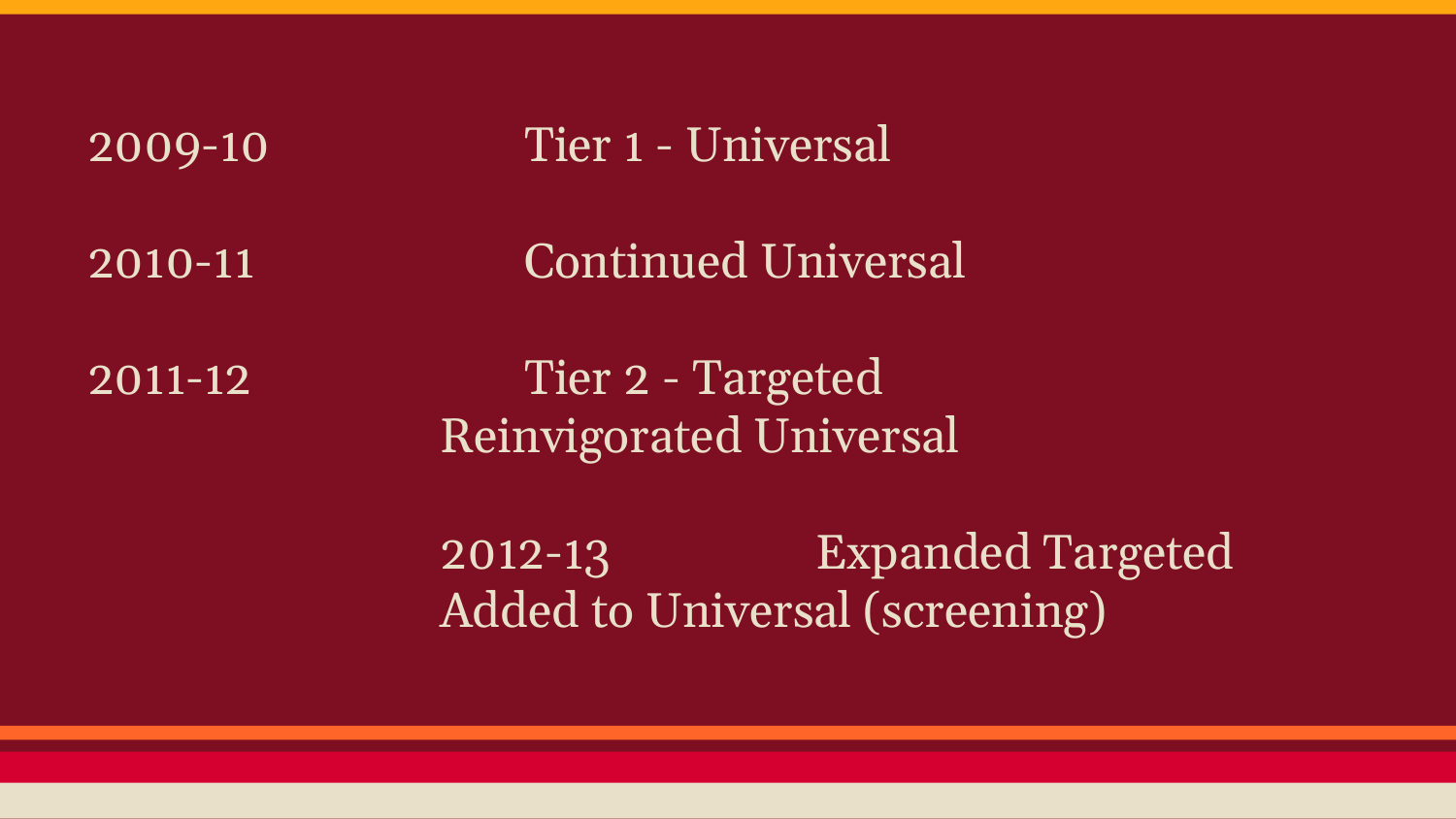

2009-10		Tier 1 - Universal

2010-11		Continued Universal

2011-12		Tier 2 - Targeted
Reinvigorated Universal

2012-13 		Expanded Targeted
Added to Universal (screening)